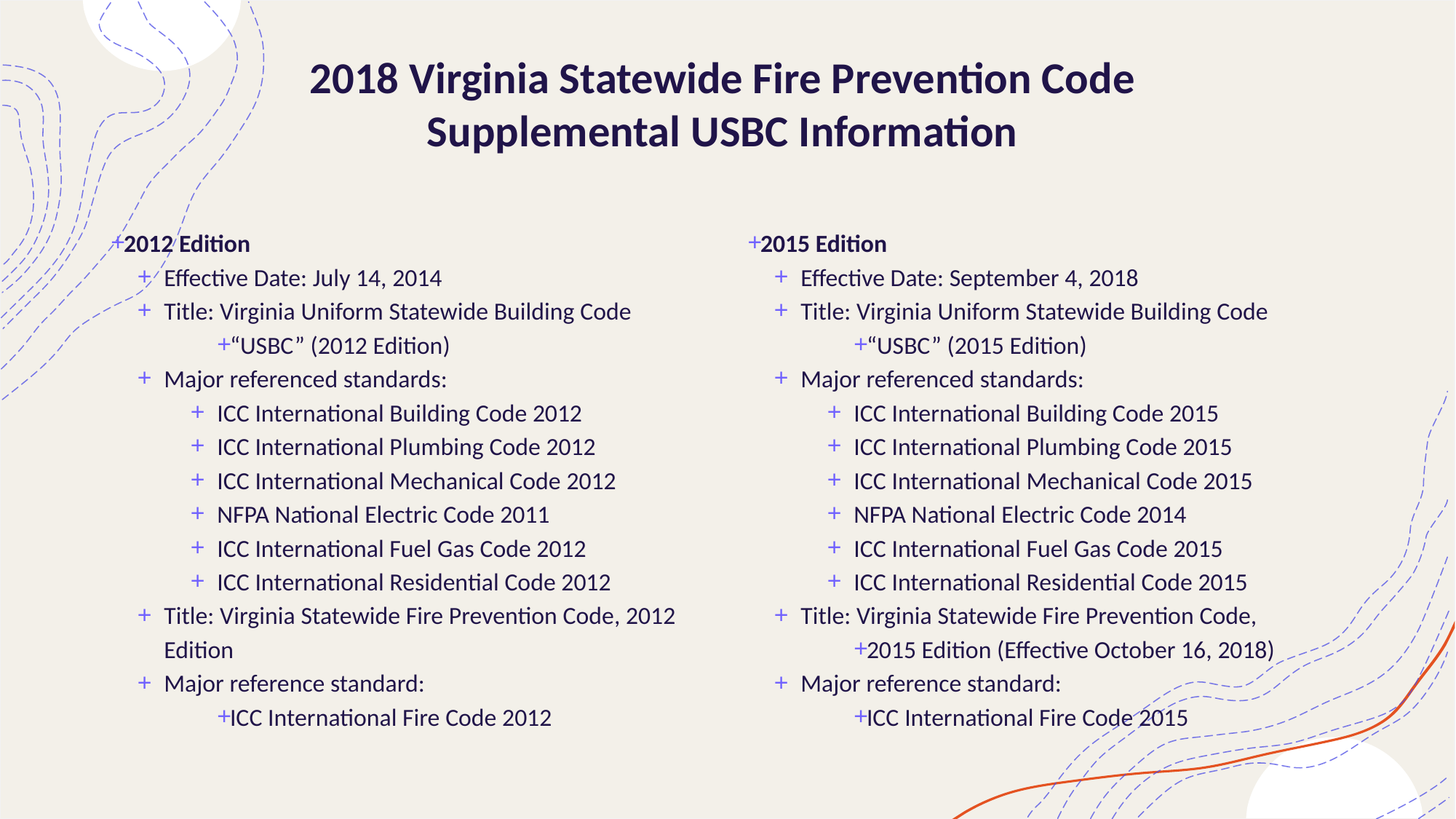

# 2018 Virginia Statewide Fire Prevention Code Supplemental USBC Information
2012 Edition
Effective Date: July 14, 2014
Title: Virginia Uniform Statewide Building Code
“USBC” (2012 Edition)
Major referenced standards:
ICC International Building Code 2012
ICC International Plumbing Code 2012
ICC International Mechanical Code 2012
NFPA National Electric Code 2011
ICC International Fuel Gas Code 2012
ICC International Residential Code 2012
Title: Virginia Statewide Fire Prevention Code, 2012 Edition
Major reference standard:
ICC International Fire Code 2012

2015 Edition
Effective Date: September 4, 2018
Title: Virginia Uniform Statewide Building Code
“USBC” (2015 Edition)
Major referenced standards:
ICC International Building Code 2015
ICC International Plumbing Code 2015
ICC International Mechanical Code 2015
NFPA National Electric Code 2014
ICC International Fuel Gas Code 2015
ICC International Residential Code 2015
Title: Virginia Statewide Fire Prevention Code,
2015 Edition (Effective October 16, 2018)
Major reference standard:
ICC International Fire Code 2015